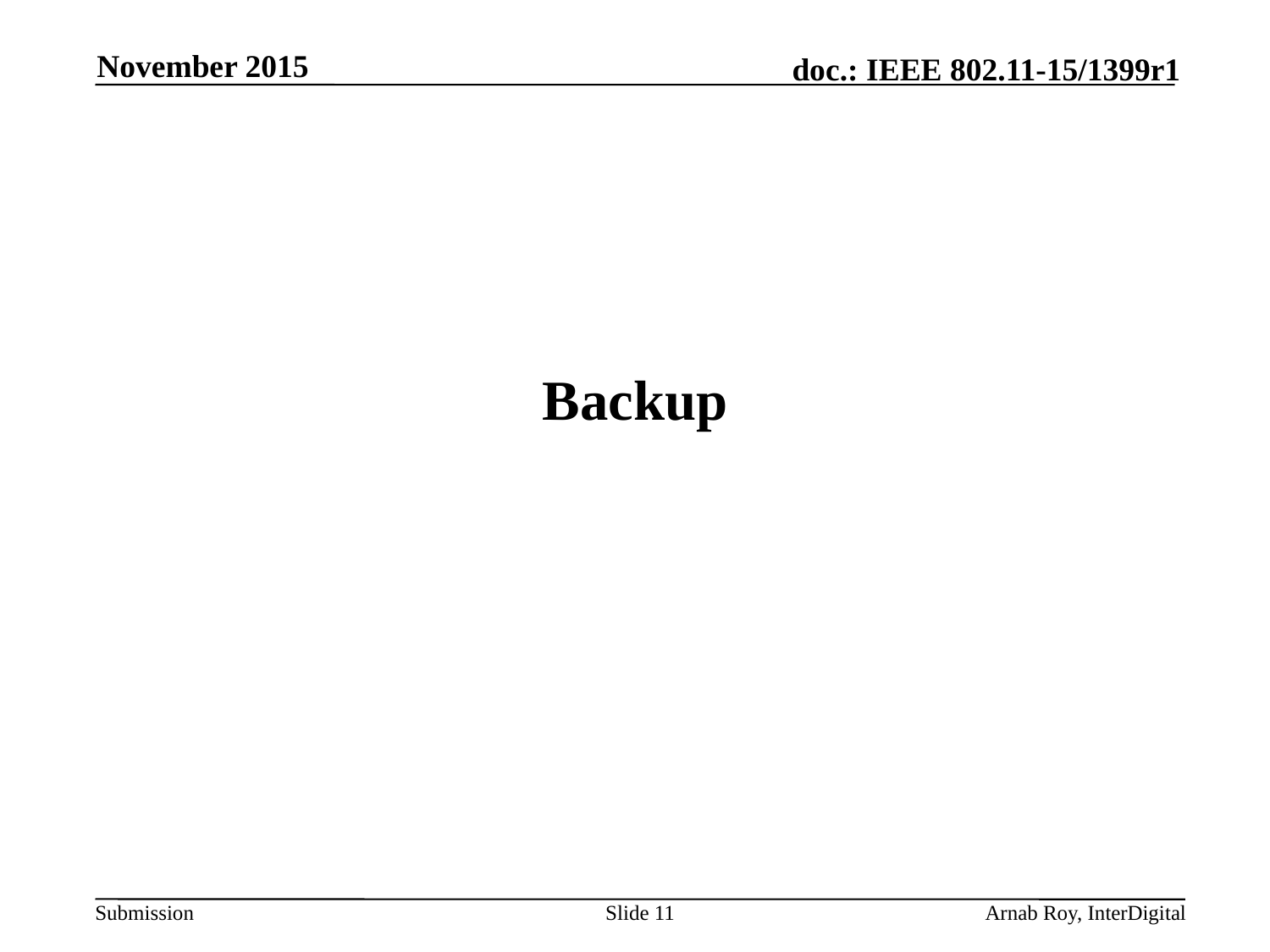

November 2015
# Backup
Slide 11
Arnab Roy, InterDigital